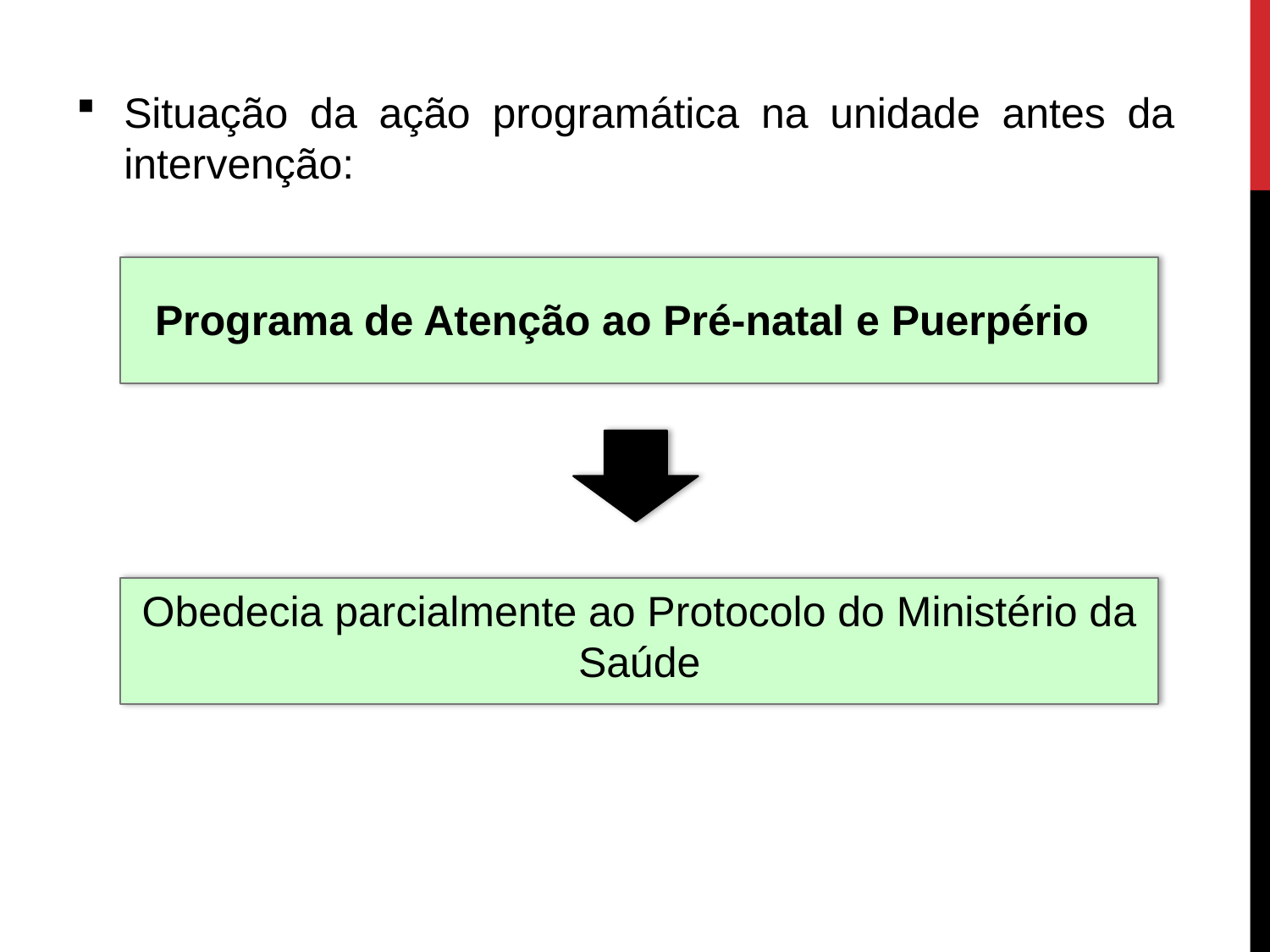

Situação da ação programática na unidade antes da intervenção:

Programa de Atenção ao Pré-natal e Puerpério

Obedecia parcialmente ao Protocolo do Ministério da Saúde